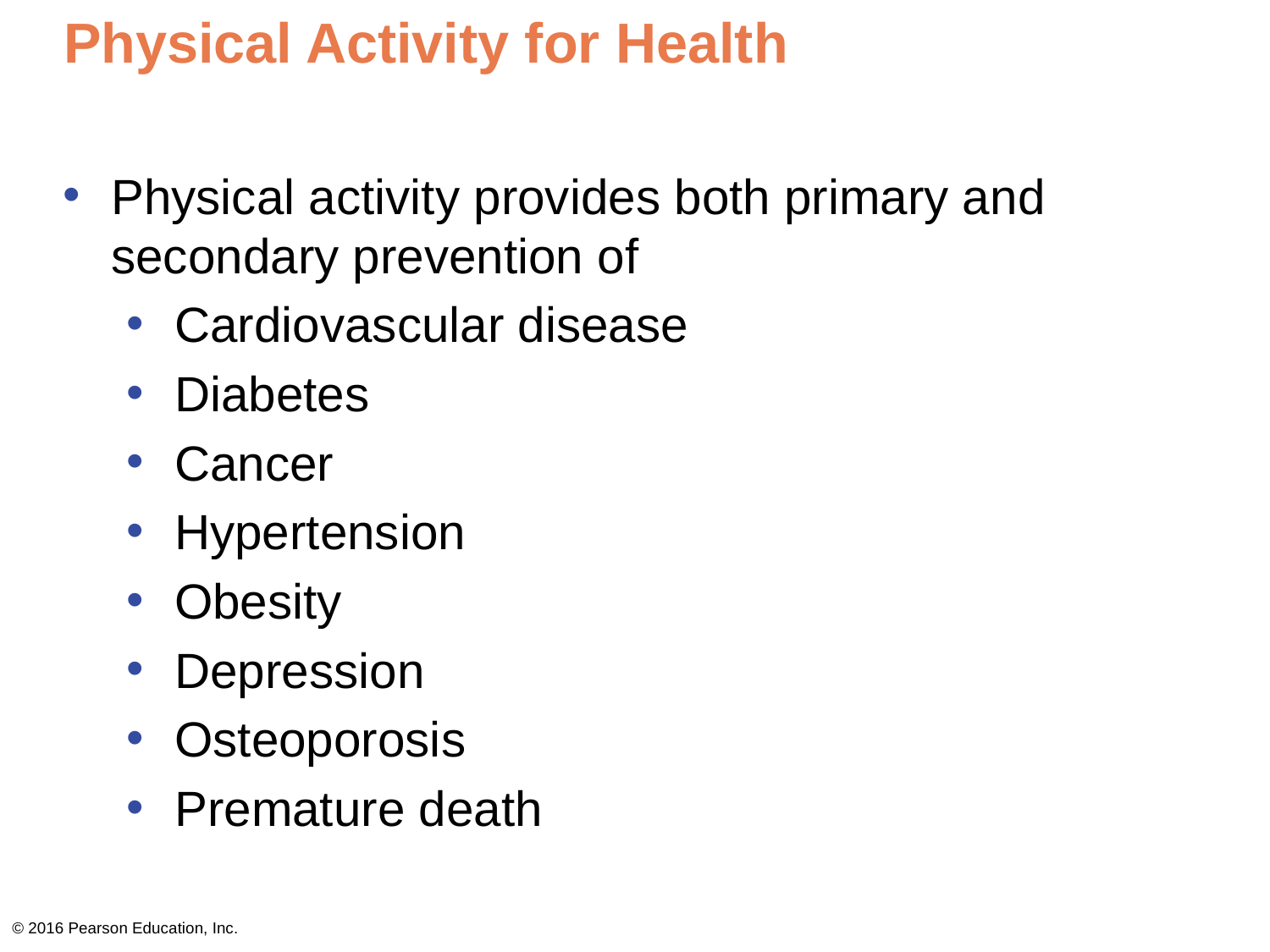

# Physical Activity for Health
Physical activity provides both primary and secondary prevention of
Cardiovascular disease
Diabetes
Cancer
Hypertension
Obesity
Depression
Osteoporosis
Premature death
© 2016 Pearson Education, Inc.